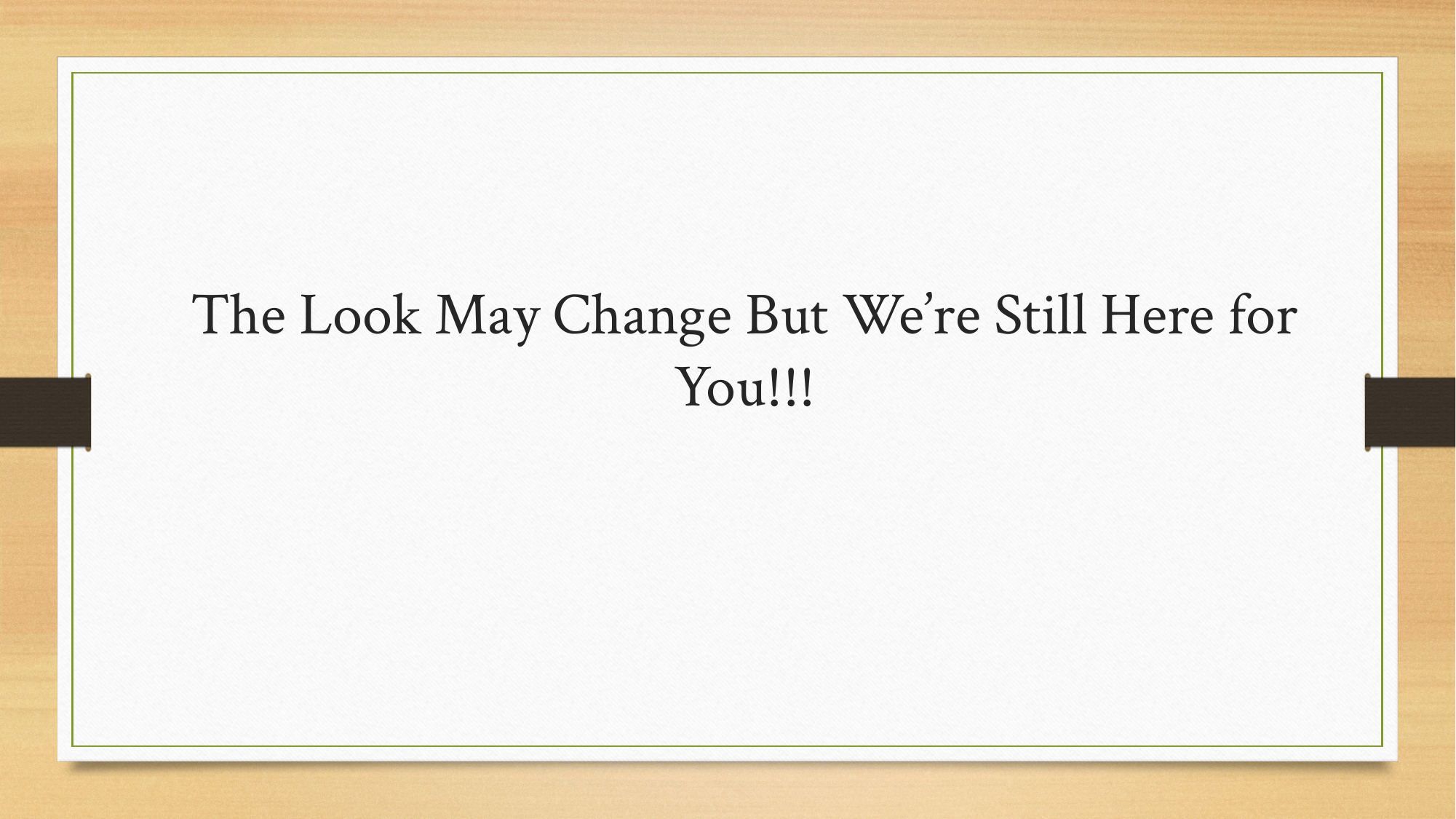

The Look May Change But We’re Still Here for You!!!